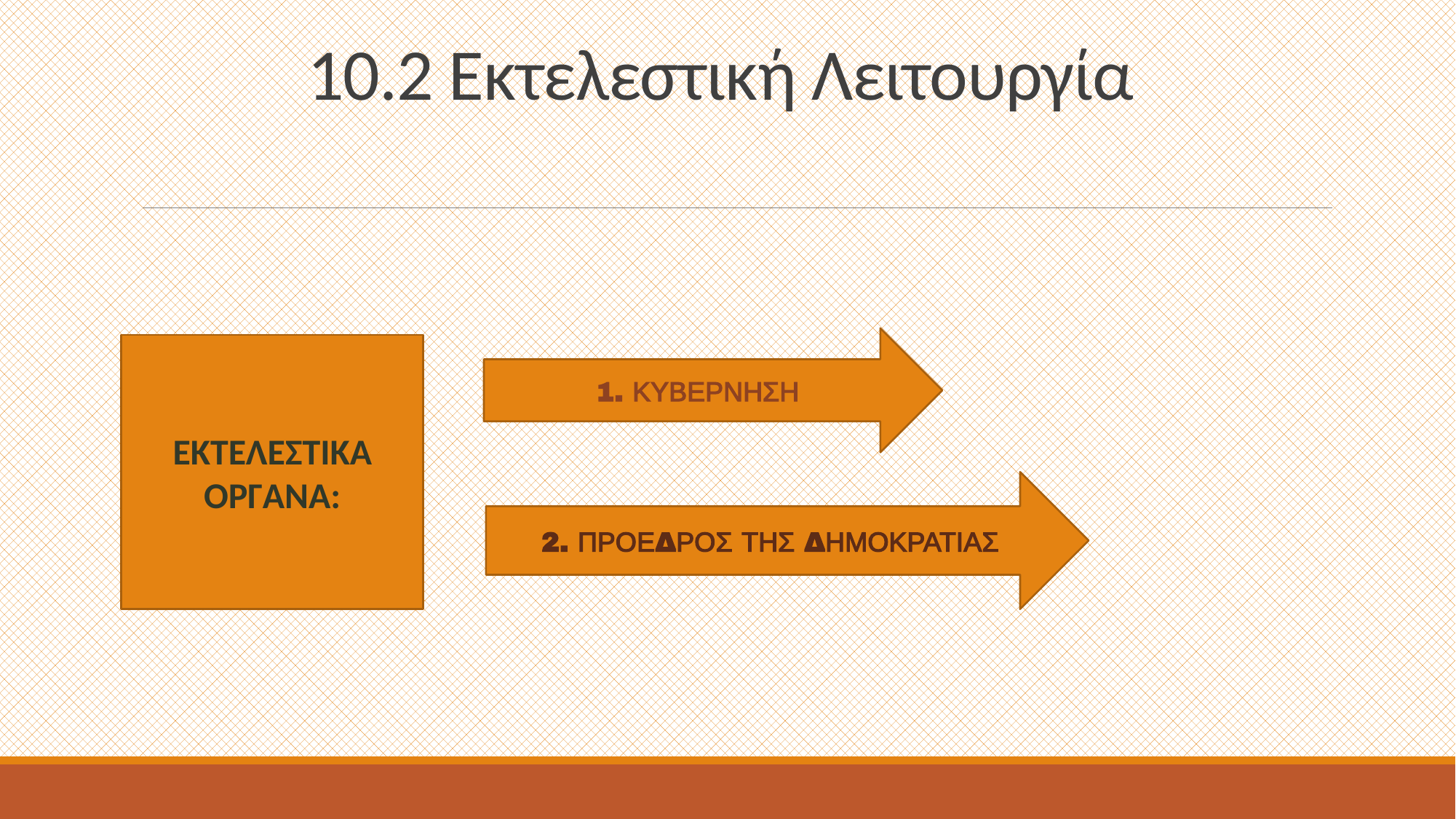

# 10.2 Εκτελεστική Λειτουργία

1. ΚΥΒΕΡΝΗΣΗ
ΕΚΤΕΛΕΣΤΙΚΑ
ΟΡΓΑΝΑ:
2. ΠΡΟΕΔΡΟΣ ΤΗΣ ΔΗΜΟΚΡΑΤΙΑΣ